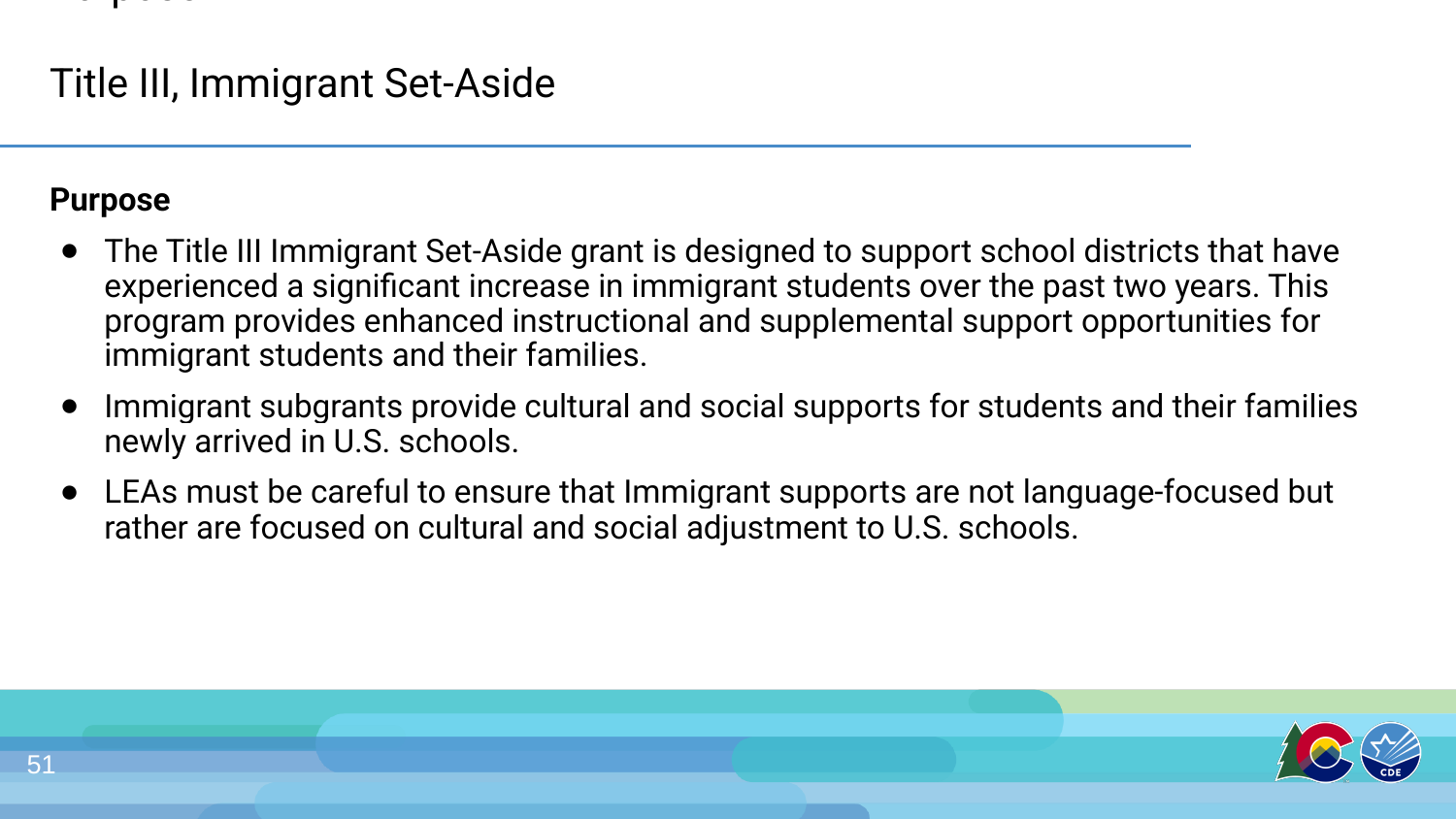

# Purpose Title III, Immigrant Set-Aside
Purpose
The Title III Immigrant Set-Aside grant is designed to support school districts that have experienced a significant increase in immigrant students over the past two years. This program provides enhanced instructional and supplemental support opportunities for immigrant students and their families.
Immigrant subgrants provide cultural and social supports for students and their families newly arrived in U.S. schools.
LEAs must be careful to ensure that Immigrant supports are not language-focused but rather are focused on cultural and social adjustment to U.S. schools.